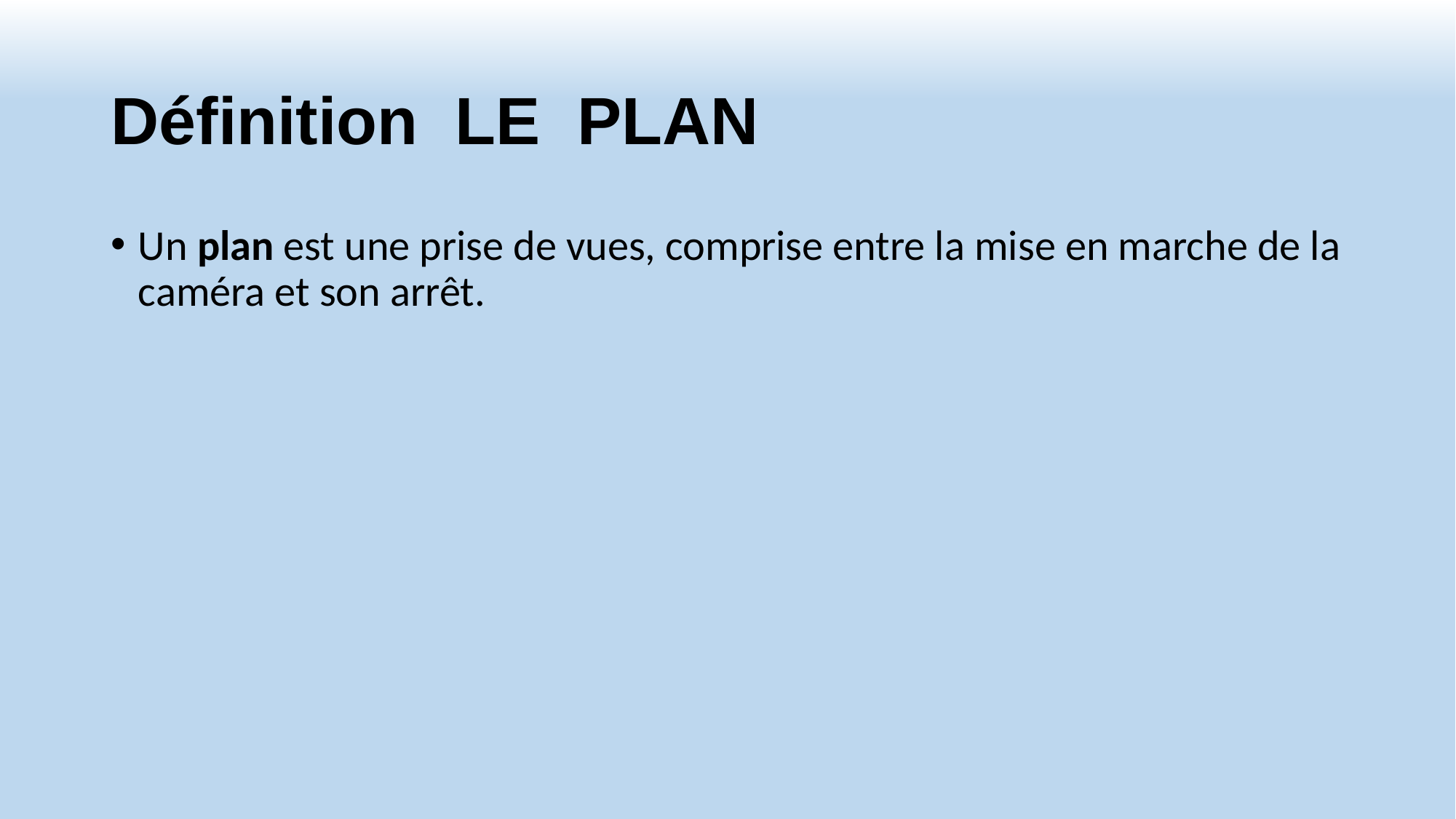

# Définition  LE  PLAN
Un plan est une prise de vues, comprise entre la mise en marche de la caméra et son arrêt.